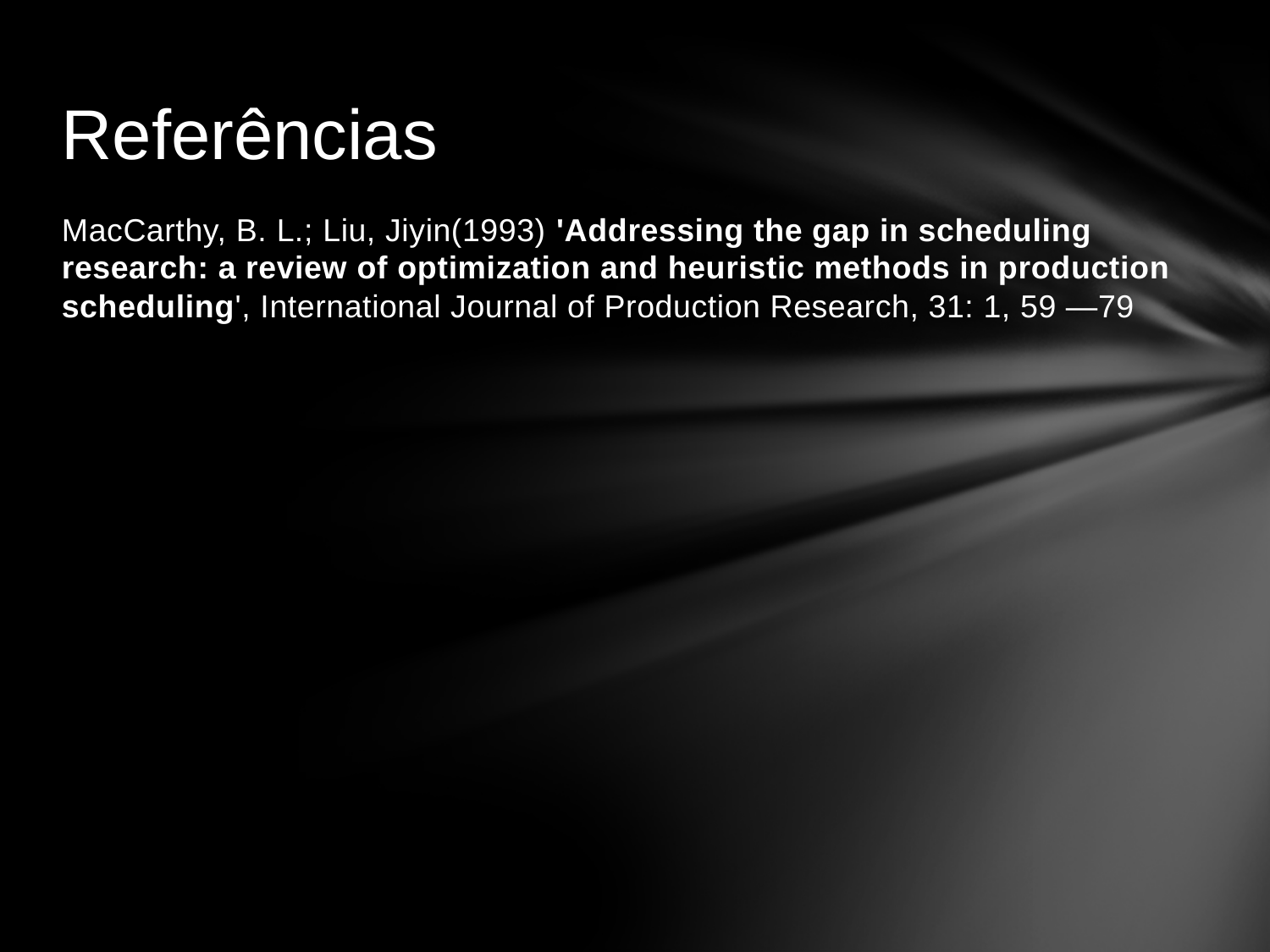

# Referências
MacCarthy, B. L.; Liu, Jiyin(1993) 'Addressing the gap in scheduling research: a review of optimization and heuristic methods in production scheduling', International Journal of Production Research, 31: 1, 59 —79